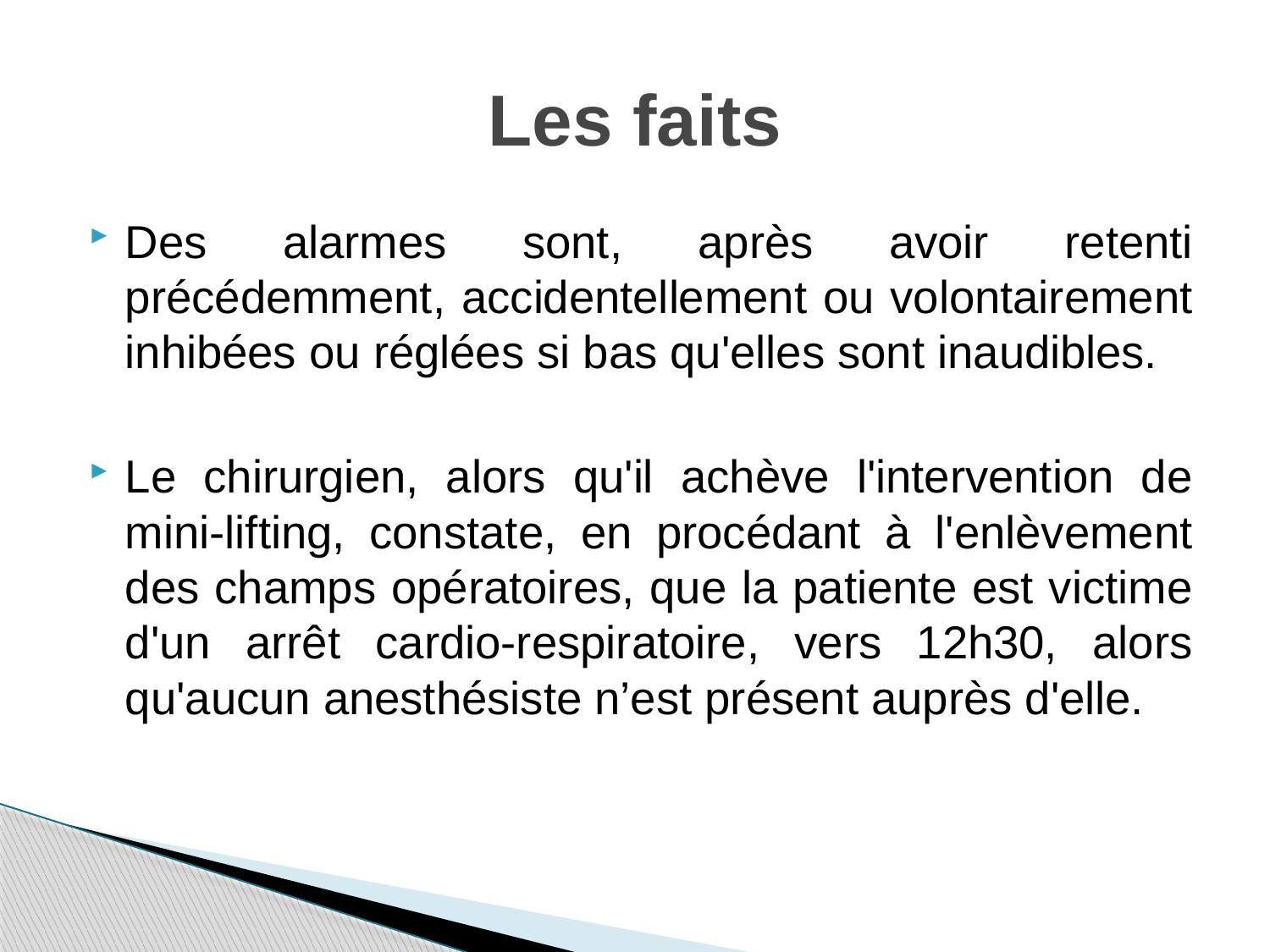

# Les faits
Des alarmes sont, après avoir retenti précédemment, accidentellement ou volontairement inhibées ou réglées si bas qu'elles sont inaudibles.

Le chirurgien, alors qu'il achève l'intervention de mini-lifting, constate, en procédant à l'enlèvement des champs opératoires, que la patiente est victime d'un arrêt cardio-respiratoire, vers 12h30, alors qu'aucun anesthésiste n’est présent auprès d'elle.